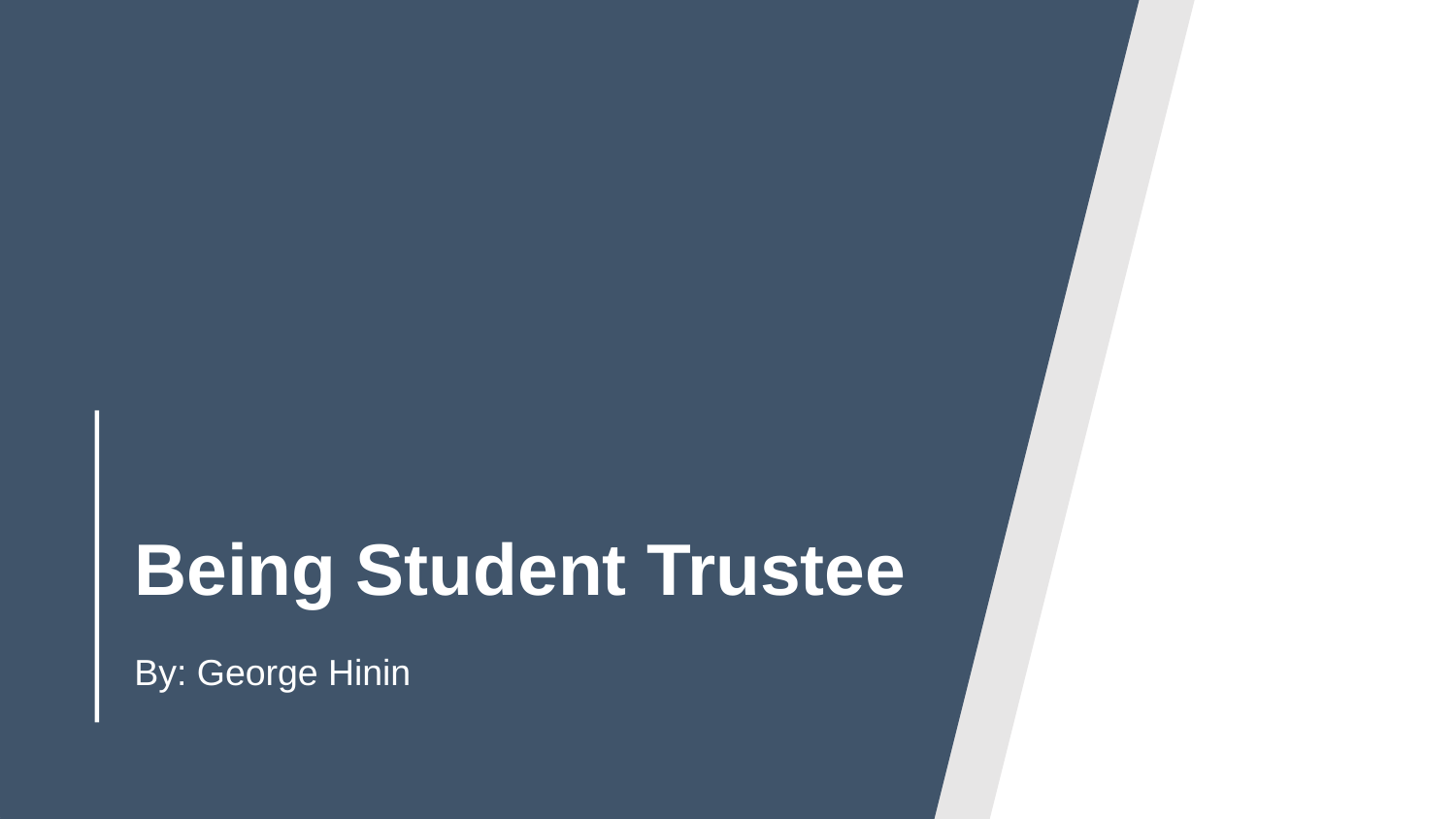

# Being Student Trustee
By: George Hinin